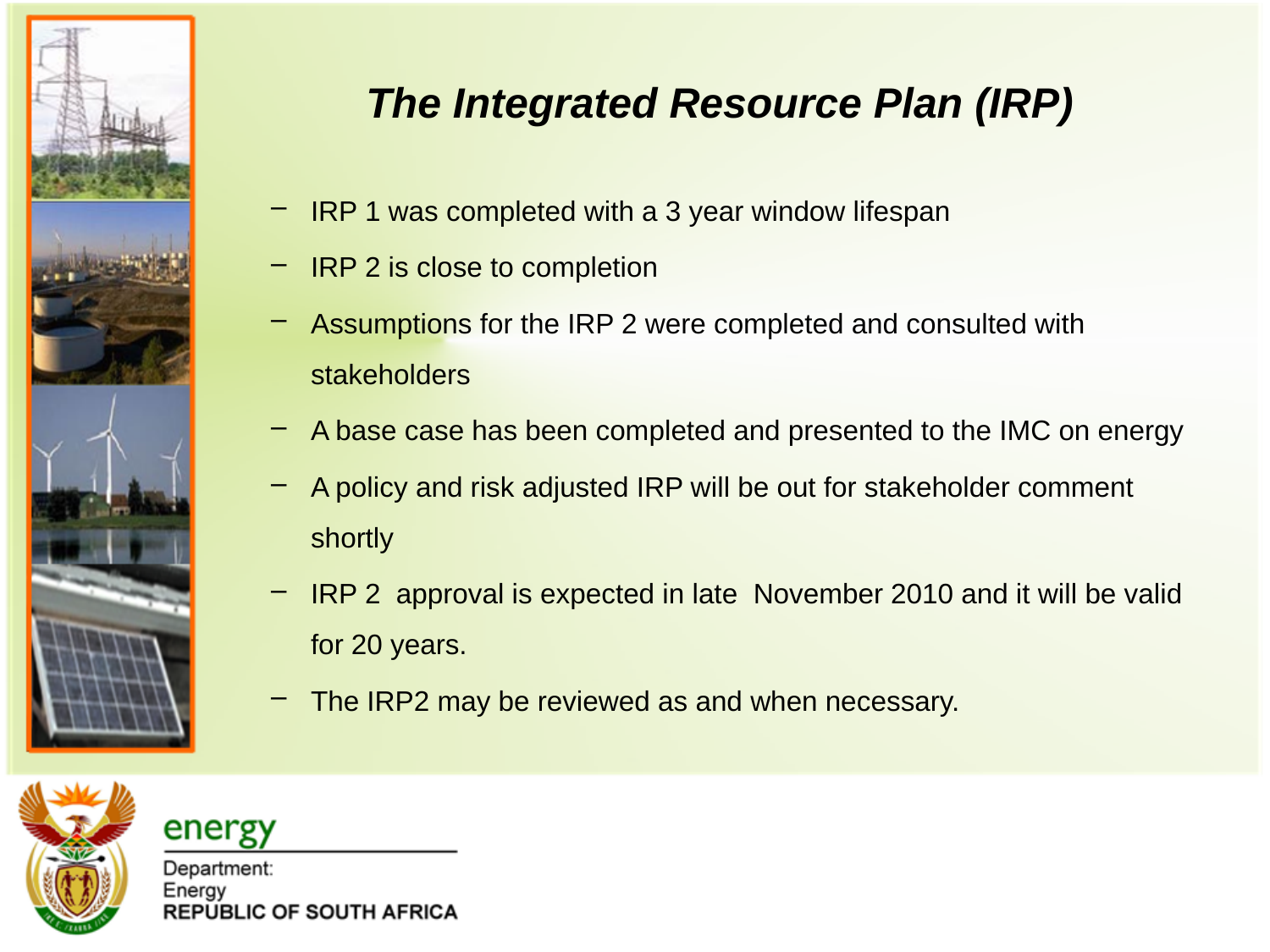

# The Integrated Resource Plan (IRP)

IRP 1 was completed with a 3 year window lifespan
IRP 2 is close to completion
Assumptions for the IRP 2 were completed and consulted with stakeholders
A base case has been completed and presented to the IMC on energy
A policy and risk adjusted IRP will be out for stakeholder comment shortly
IRP 2  approval is expected in late  November 2010 and it will be valid for 20 years.
The IRP2 may be reviewed as and when necessary.